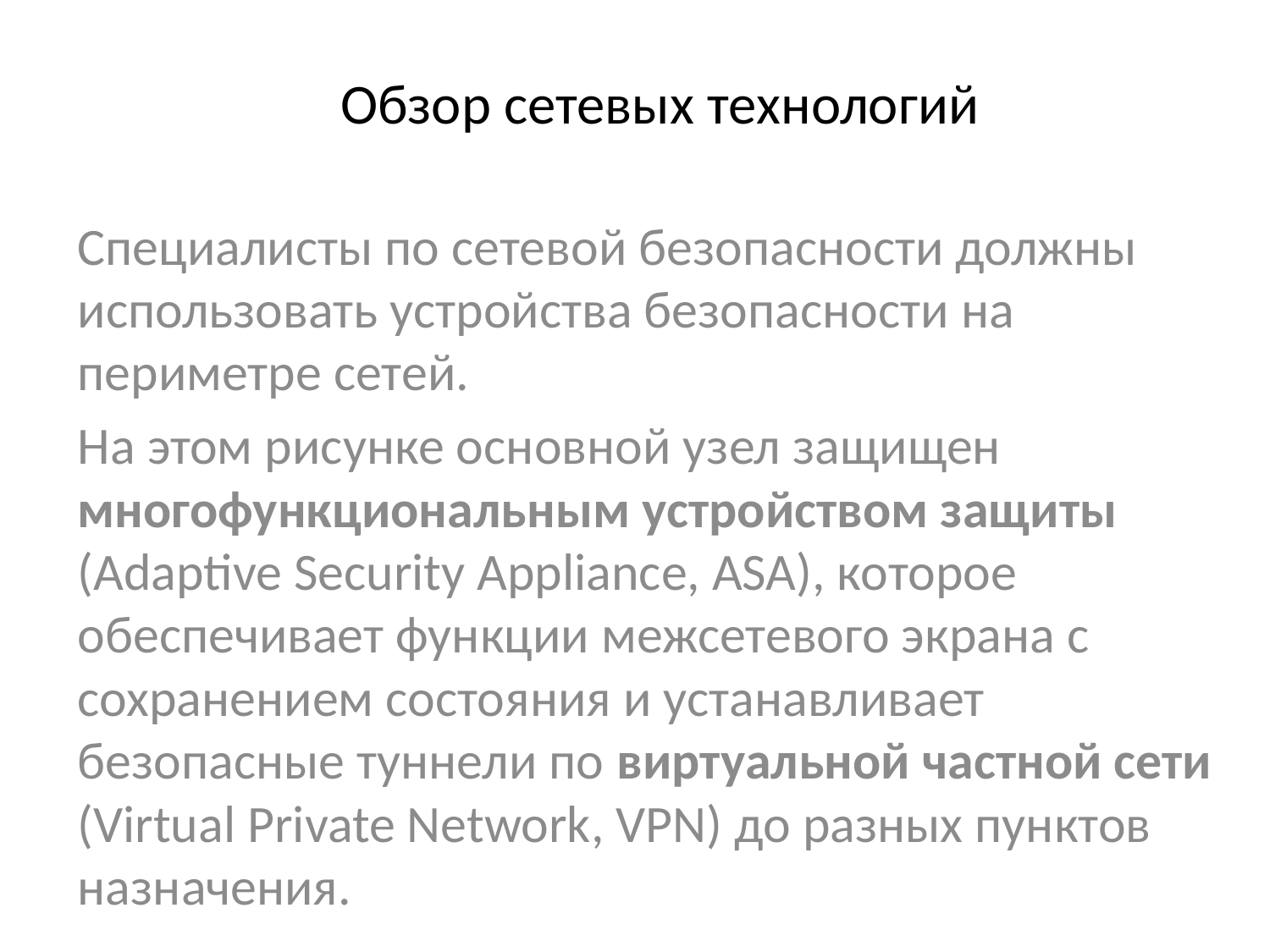

# Обзор сетевых технологий
Специалисты по сетевой безопасности должны использовать устройства безопасности на периметре сетей.
На этом рисунке основной узел защищен многофункциональным устройством защиты (Adaptive Security Appliance, ASA), которое обеспечивает функции межсетевого экрана с сохранением состояния и устанавливает безопасные туннели по виртуальной частной сети (Virtual Private Network, VPN) до разных пунктов назначения.